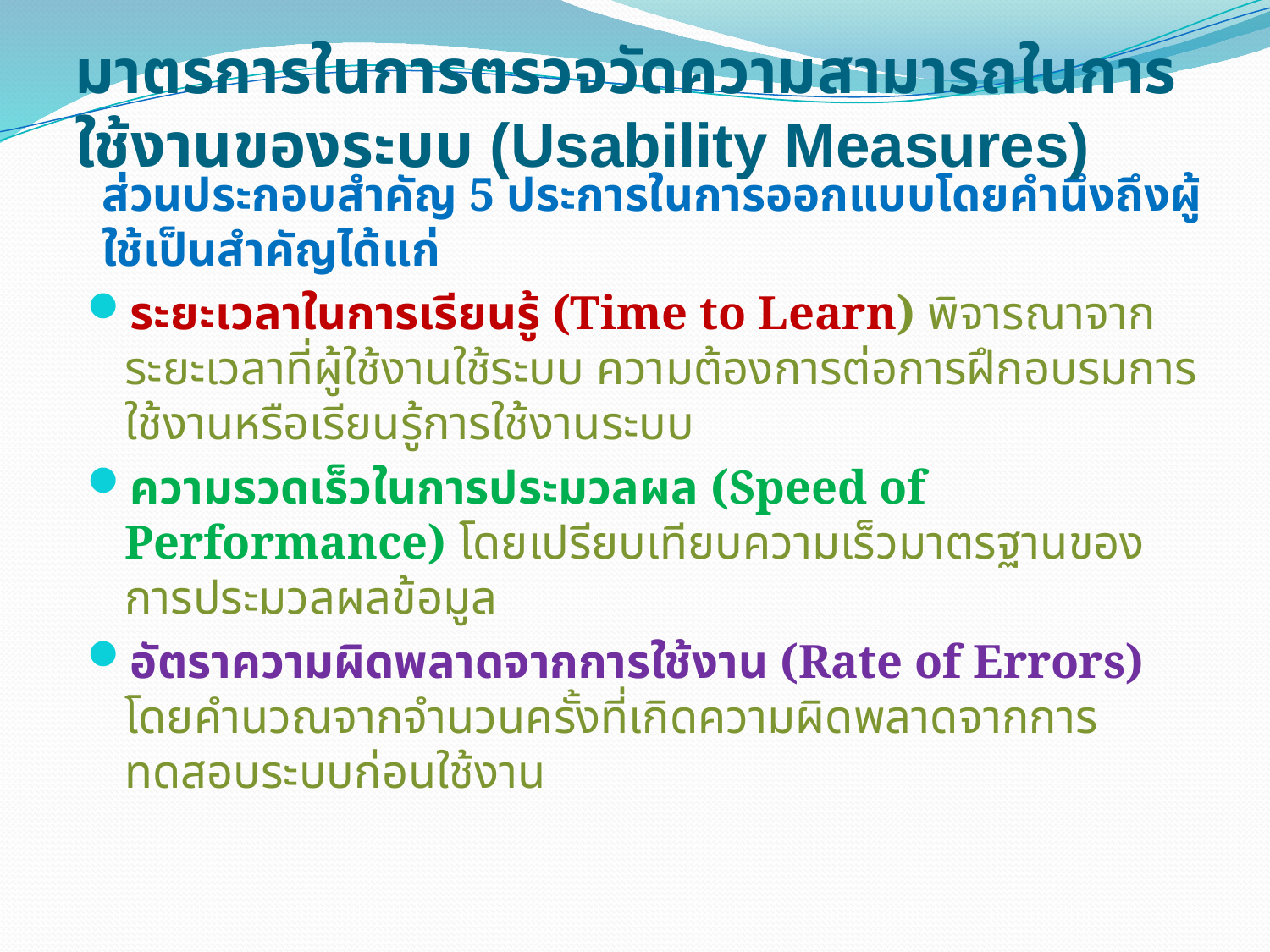

# มาตรการในการตรวจวัดความสามารถในการใช้งานของระบบ (Usability Measures)
ส่วนประกอบสำคัญ 5 ประการในการออกแบบโดยคำนึงถึงผู้ใช้เป็นสำคัญได้แก่
ระยะเวลาในการเรียนรู้ (Time to Learn) พิจารณาจากระยะเวลาที่ผู้ใช้งานใช้ระบบ ความต้องการต่อการฝึกอบรมการใช้งานหรือเรียนรู้การใช้งานระบบ
ความรวดเร็วในการประมวลผล (Speed of Performance) โดยเปรียบเทียบความเร็วมาตรฐานของการประมวลผลข้อมูล
อัตราความผิดพลาดจากการใช้งาน (Rate of Errors) โดยคำนวณจากจำนวนครั้งที่เกิดความผิดพลาดจากการทดสอบระบบก่อนใช้งาน